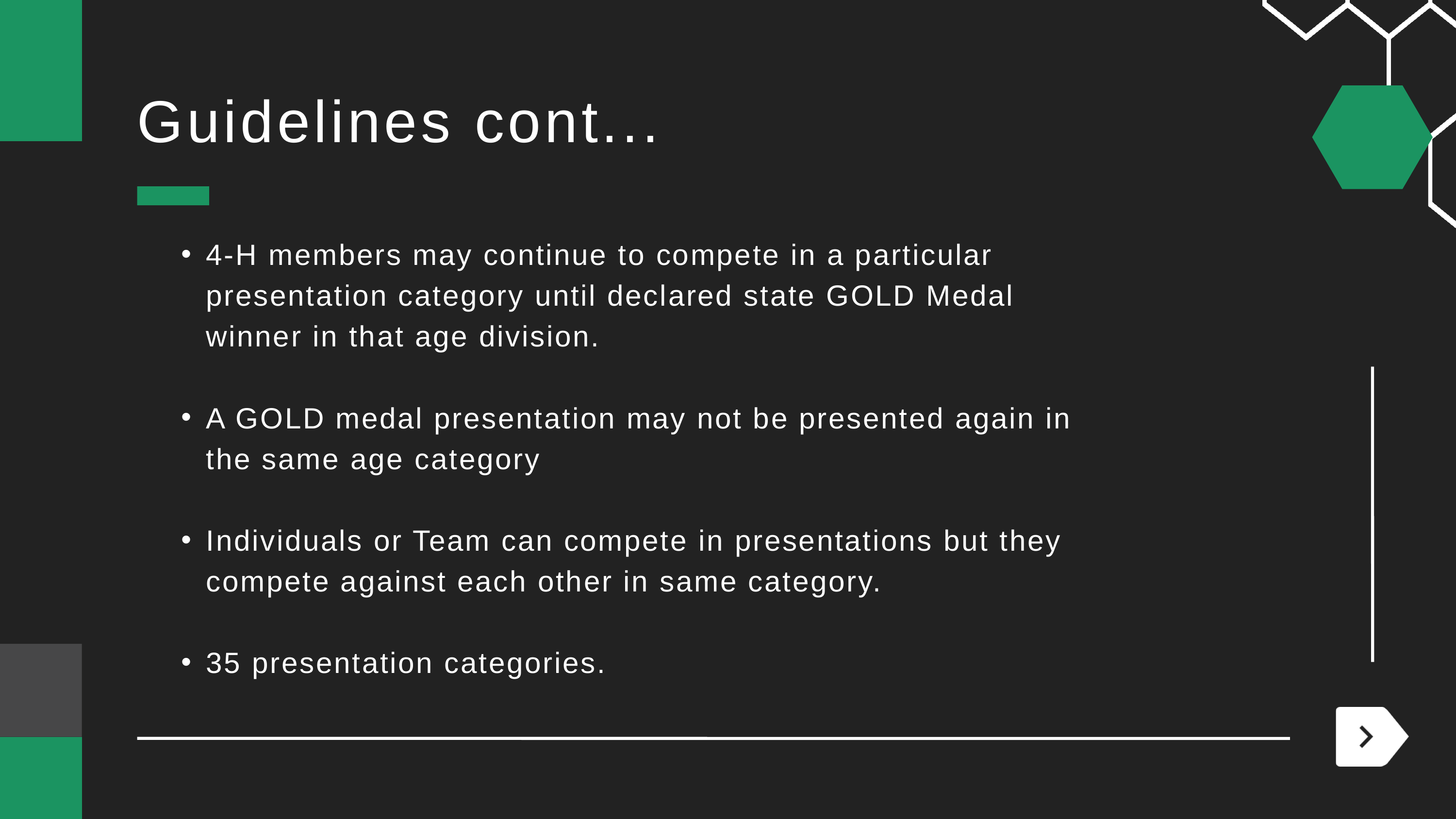

Guidelines cont...

4-H members may continue to compete in a particular presentation category until declared state GOLD Medal winner in that age division.

A GOLD medal presentation may not be presented again in the same age category

Individuals or Team can compete in presentations but they compete against each other in same category.

35 presentation categories.